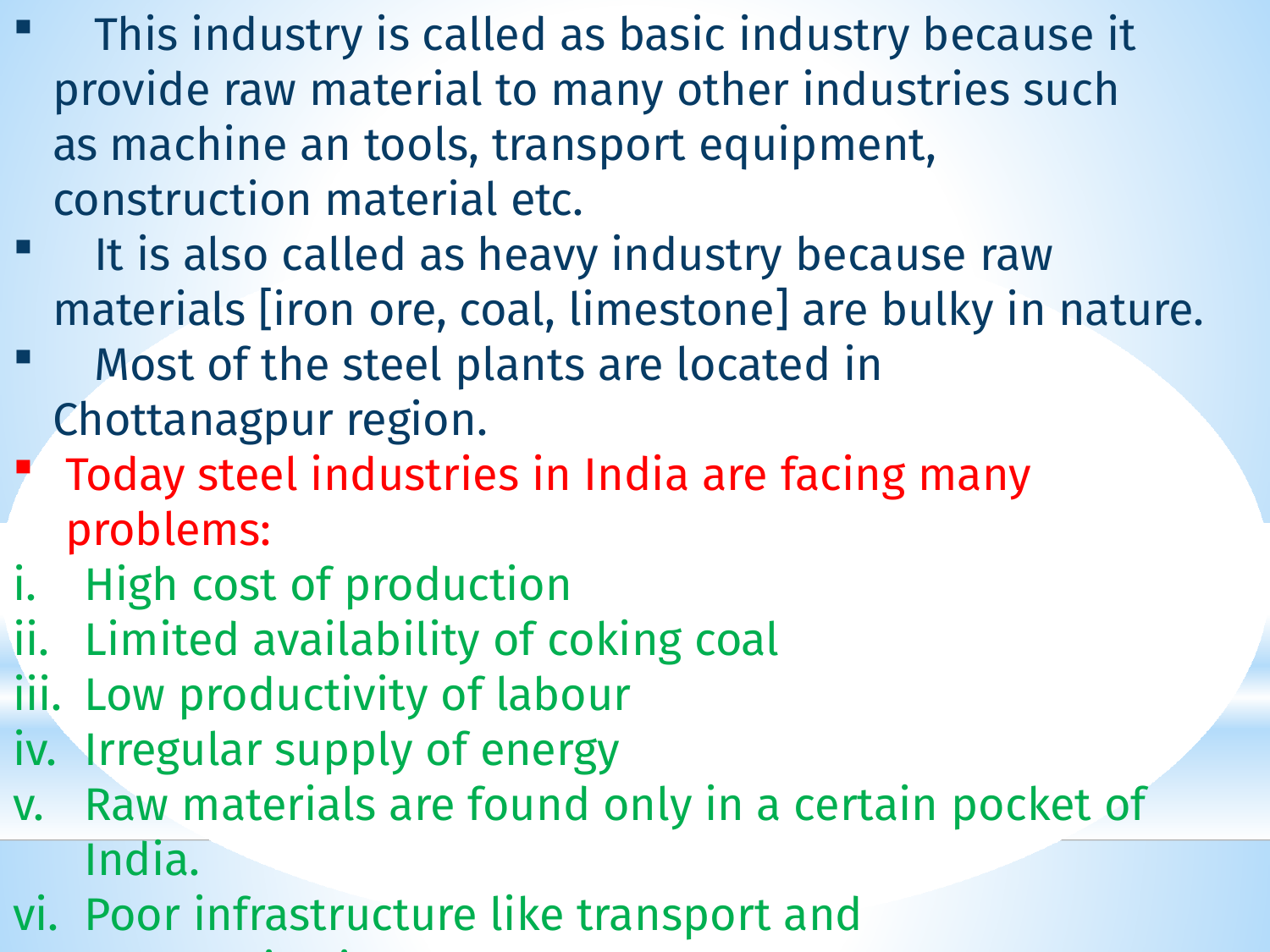

This industry is called as basic industry because it provide raw material to many other industries such as machine an tools, transport equipment, construction material etc.
	It is also called as heavy industry because raw materials [iron ore, coal, limestone] are bulky in nature.
	Most of the steel plants are located in Chottanagpur region.
Today steel industries in India are facing many problems:
High cost of production
Limited availability of coking coal
Low productivity of labour
Irregular supply of energy
Raw materials are found only in a certain pocket of India.
Poor infrastructure like transport and communication 	etc.